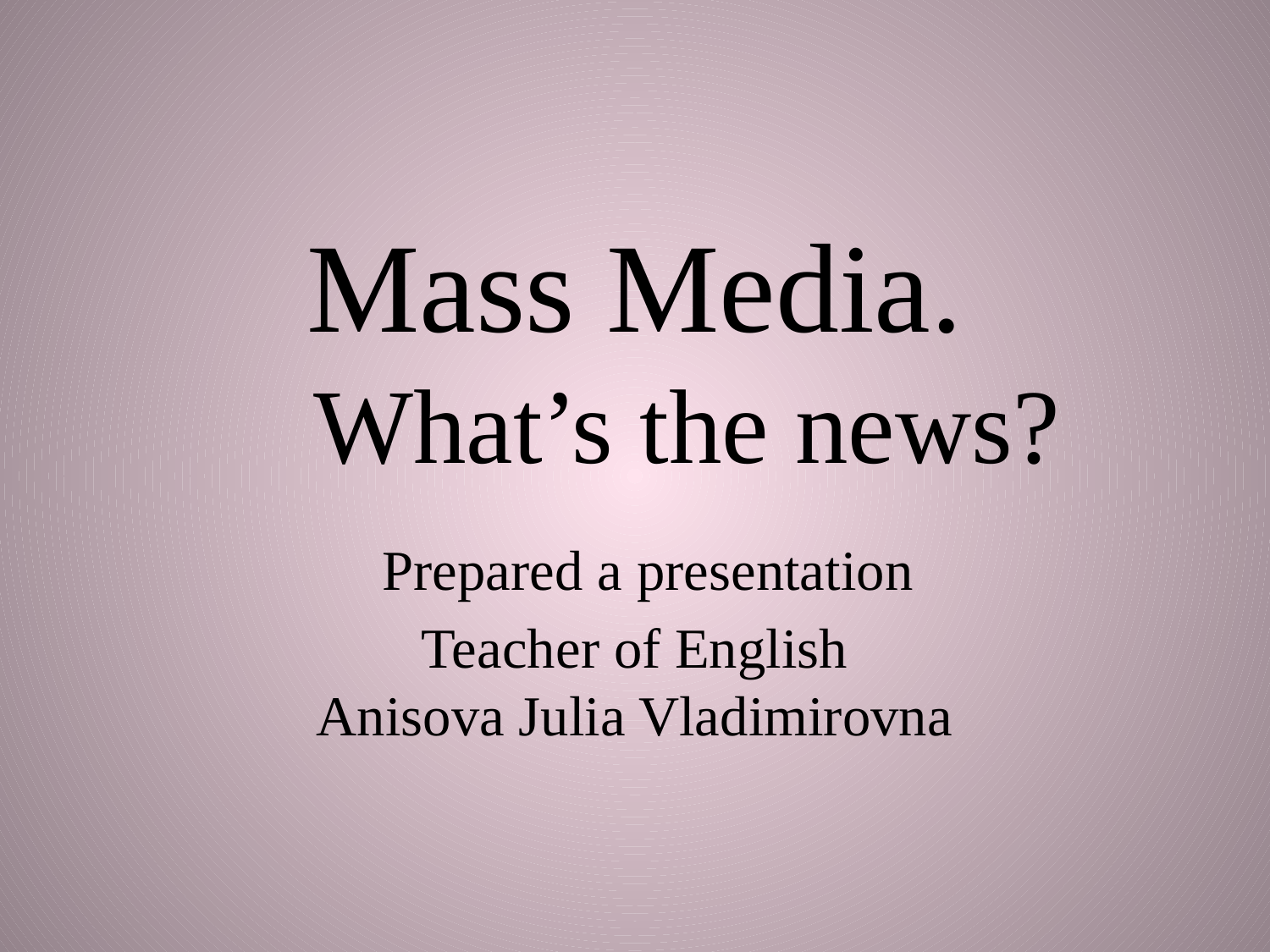

# Mass Media. What’s the news? Prepared a presentation Teacher of English Anisova Julia Vladimirovna